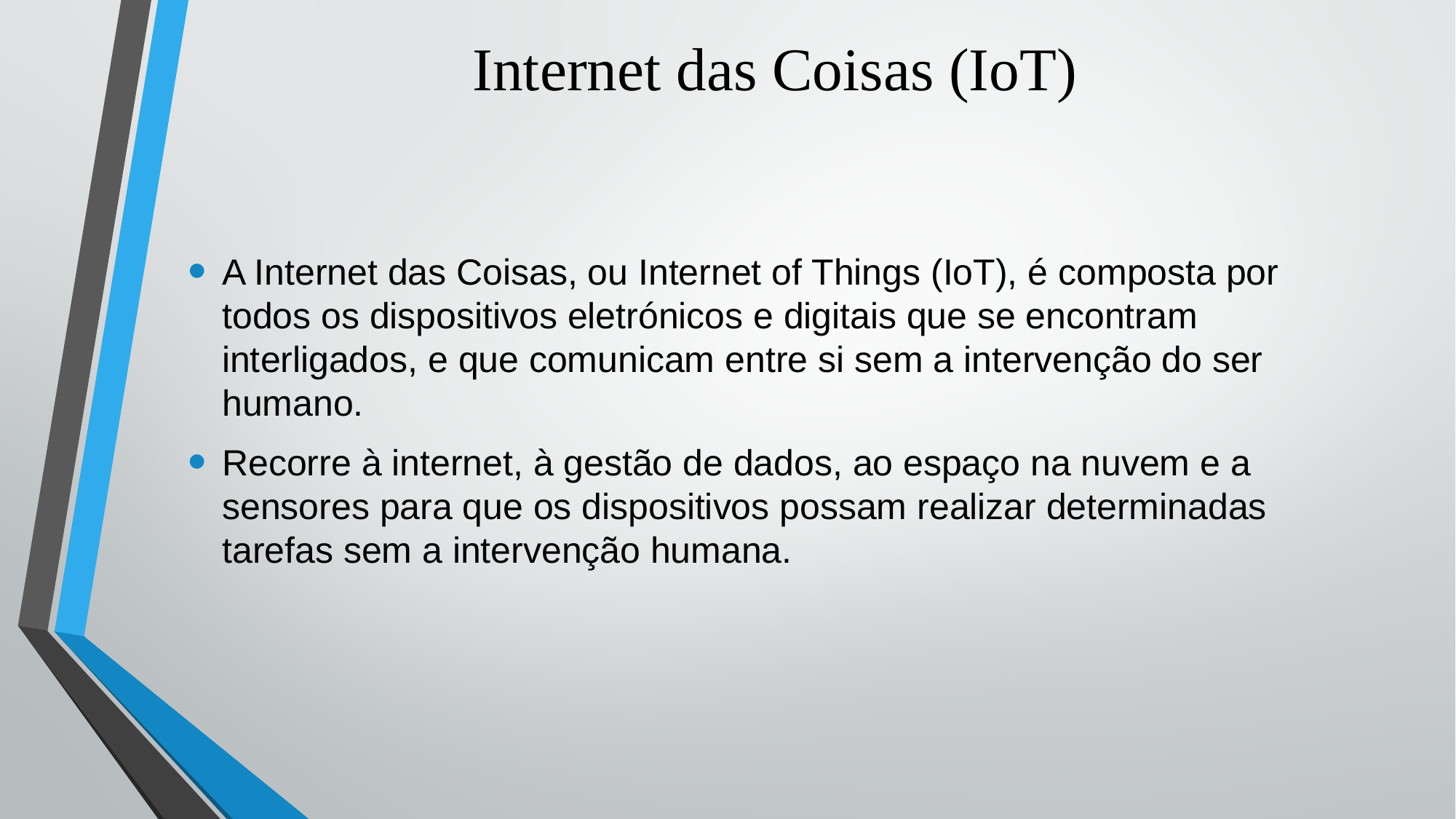

# Internet das Coisas (IoT)
A Internet das Coisas, ou Internet of Things (IoT), é composta por todos os dispositivos eletrónicos e digitais que se encontram interligados, e que comunicam entre si sem a intervenção do ser humano.
Recorre à internet, à gestão de dados, ao espaço na nuvem e a sensores para que os dispositivos possam realizar determinadas tarefas sem a intervenção humana.